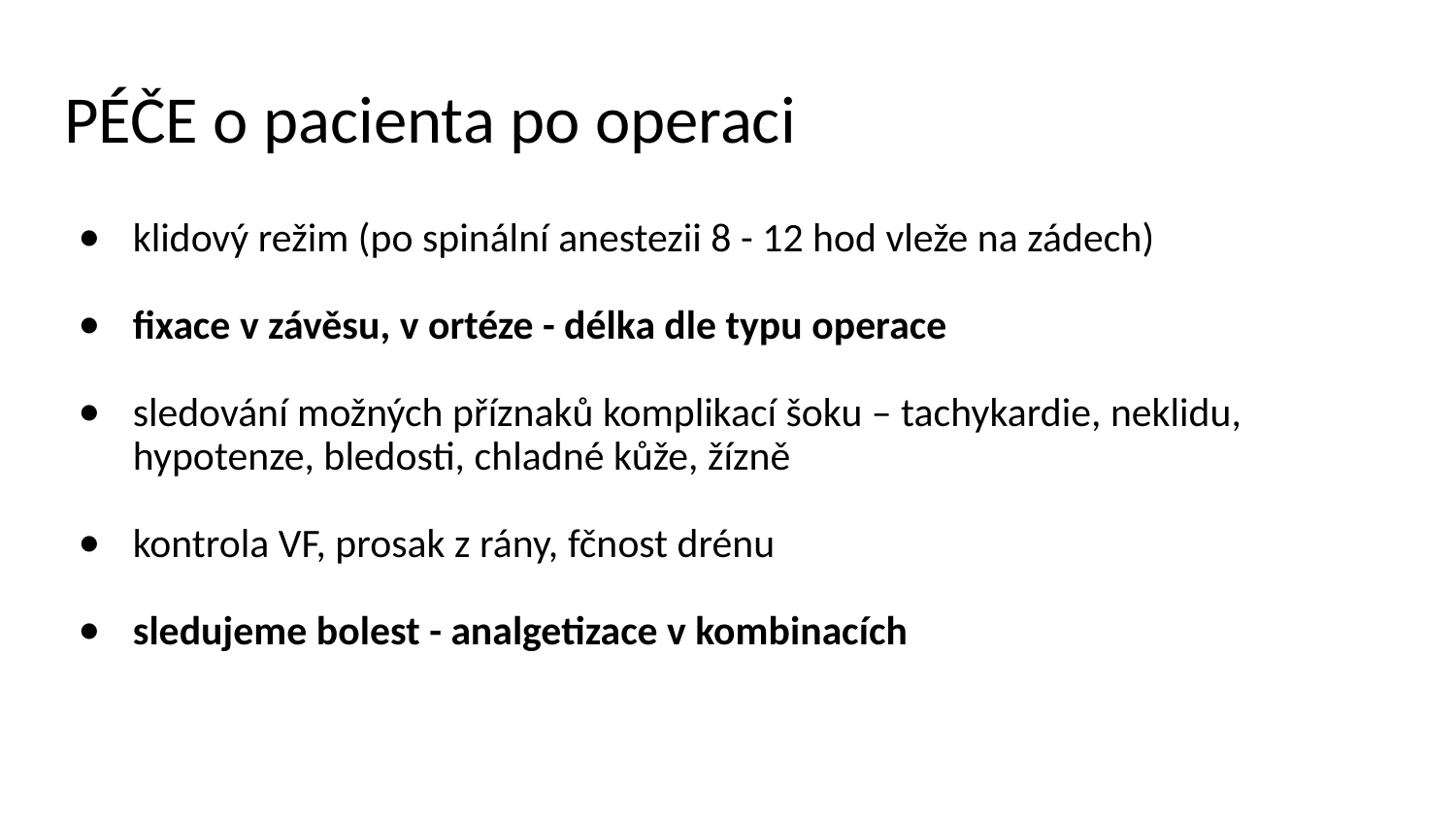

# PÉČE o pacienta po operaci
klidový režim (po spinální anestezii 8 - 12 hod vleže na zádech)

fixace v závěsu, v ortéze - délka dle typu operace

sledování možných příznaků komplikací šoku – tachykardie, neklidu, hypotenze, bledosti, chladné kůže, žízně

kontrola VF, prosak z rány, fčnost drénu

sledujeme bolest - analgetizace v kombinacích